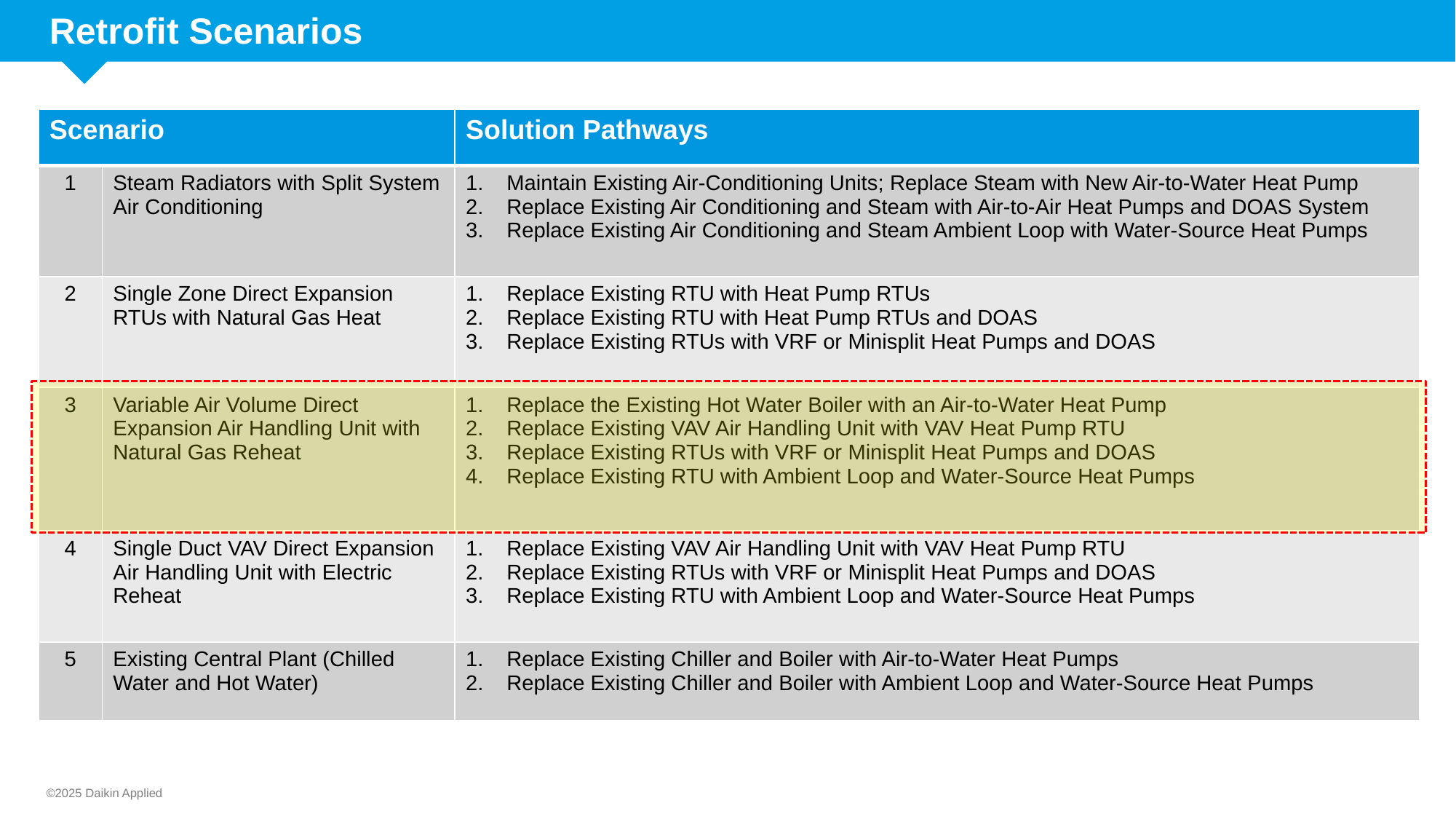

# Retrofit Scenarios
| Scenario | Scenario | Solution Pathways |
| --- | --- | --- |
| 1 | Steam Radiators with Split System Air Conditioning | Maintain Existing Air-Conditioning Units; Replace Steam with New Air-to-Water Heat Pump Replace Existing Air Conditioning and Steam with Air-to-Air Heat Pumps and DOAS System Replace Existing Air Conditioning and Steam Ambient Loop with Water-Source Heat Pumps |
| 2 | Single Zone Direct Expansion RTUs with Natural Gas Heat | Replace Existing RTU with Heat Pump RTUs Replace Existing RTU with Heat Pump RTUs and DOAS Replace Existing RTUs with VRF or Minisplit Heat Pumps and DOAS |
| 3 | Variable Air Volume Direct Expansion Air Handling Unit with Natural Gas Reheat | Replace the Existing Hot Water Boiler with an Air-to-Water Heat Pump Replace Existing VAV Air Handling Unit with VAV Heat Pump RTU Replace Existing RTUs with VRF or Minisplit Heat Pumps and DOAS Replace Existing RTU with Ambient Loop and Water-Source Heat Pumps |
| 4 | Single Duct VAV Direct Expansion Air Handling Unit with Electric Reheat | Replace Existing VAV Air Handling Unit with VAV Heat Pump RTU Replace Existing RTUs with VRF or Minisplit Heat Pumps and DOAS Replace Existing RTU with Ambient Loop and Water-Source Heat Pumps |
| 5 | Existing Central Plant (Chilled Water and Hot Water) | Replace Existing Chiller and Boiler with Air-to-Water Heat Pumps Replace Existing Chiller and Boiler with Ambient Loop and Water-Source Heat Pumps |

©2025 Daikin Applied